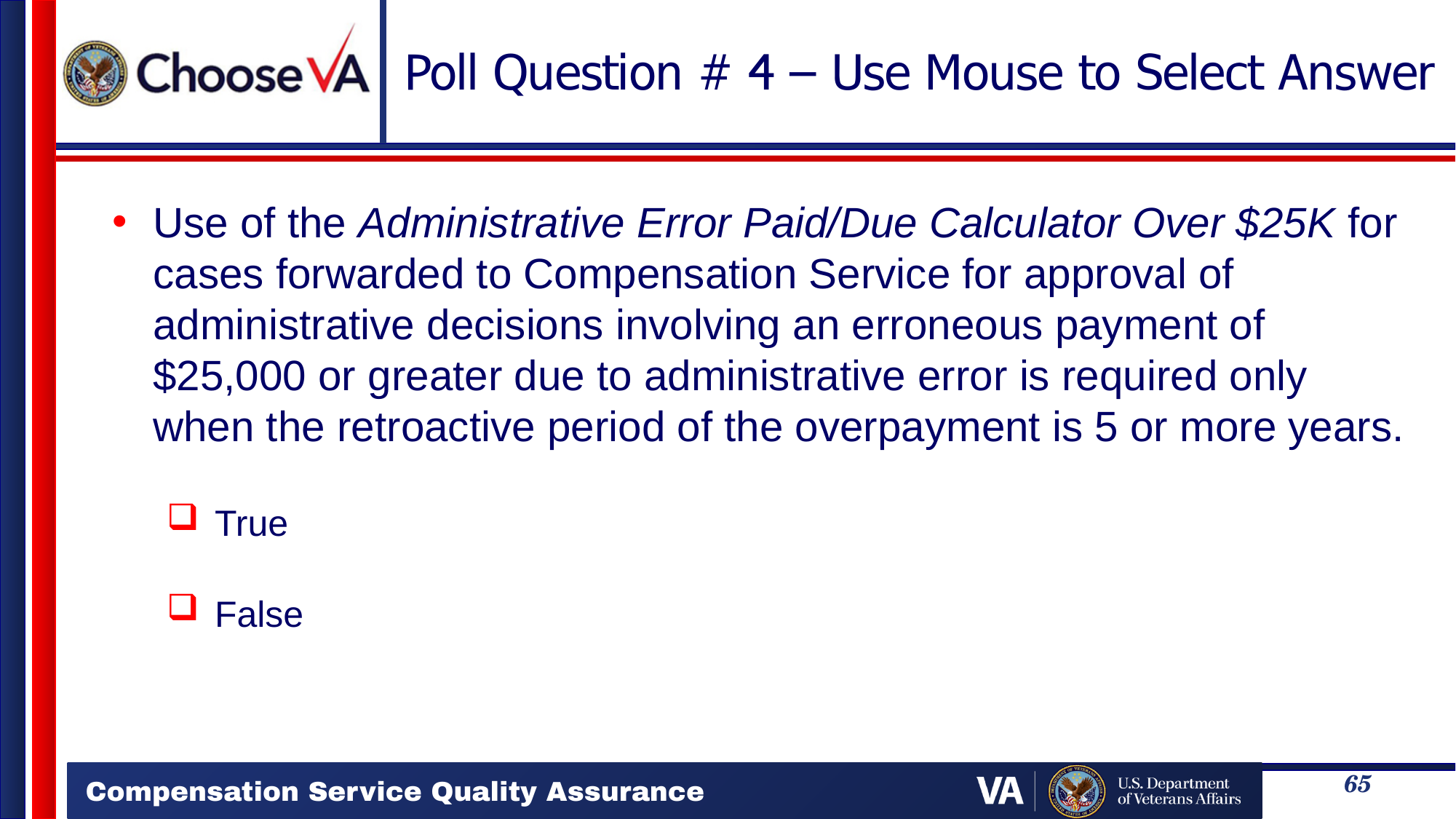

# Poll Question # 4 – Use Mouse to Select Answer
Use of the Administrative Error Paid/Due Calculator Over $25K for cases forwarded to Compensation Service for approval of administrative decisions involving an erroneous payment of $25,000 or greater due to administrative error is required only when the retroactive period of the overpayment is 5 or more years.

True

False
65